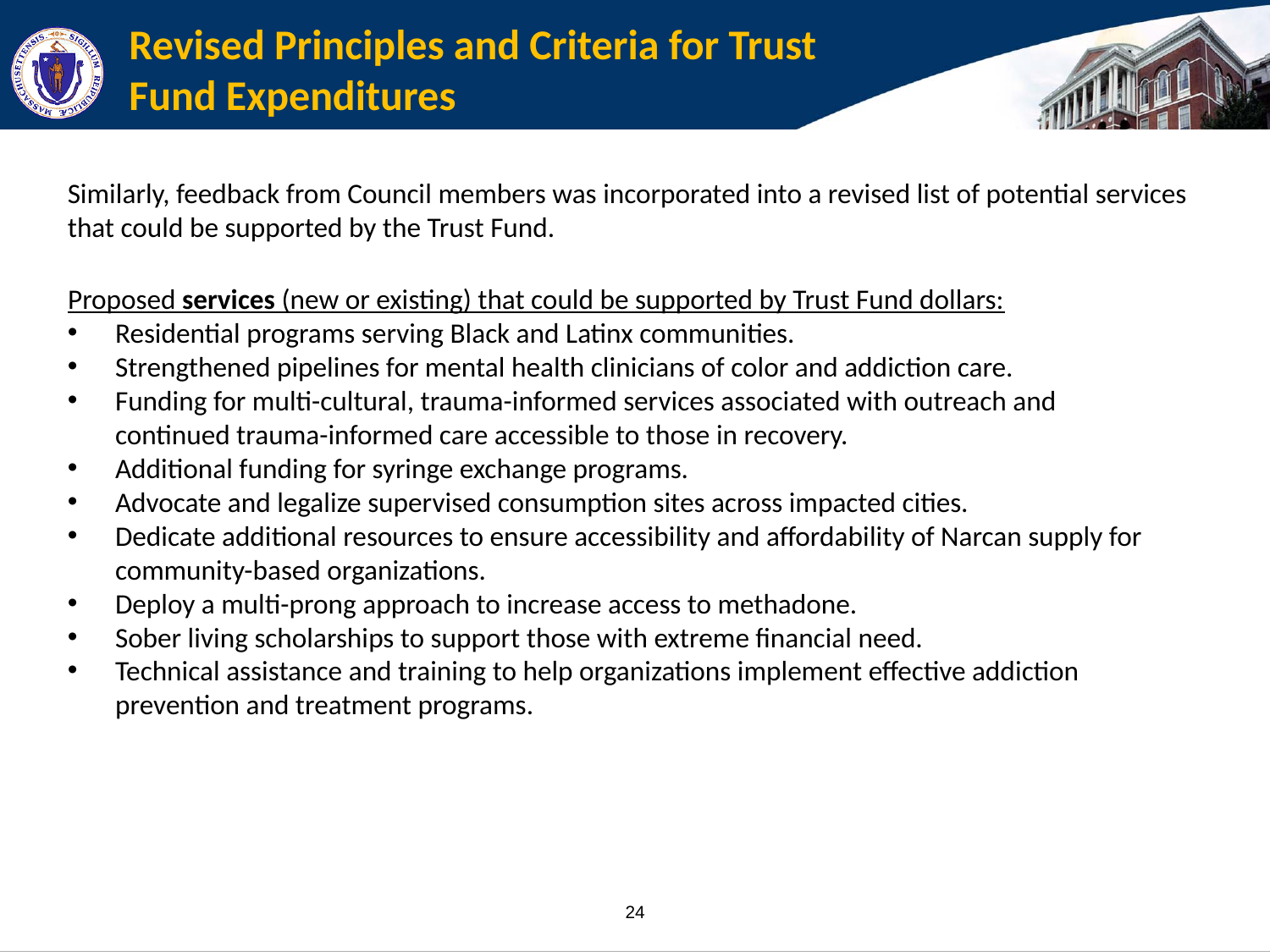

# Revised Principles and Criteria for Trust Fund Expenditures
Similarly, feedback from Council members was incorporated into a revised list of potential services that could be supported by the Trust Fund.
Proposed services (new or existing) that could be supported by Trust Fund dollars:
Residential programs serving Black and Latinx communities.
Strengthened pipelines for mental health clinicians of color and addiction care.
Funding for multi-cultural, trauma-informed services associated with outreach and continued trauma-informed care accessible to those in recovery.
Additional funding for syringe exchange programs.
Advocate and legalize supervised consumption sites across impacted cities.
Dedicate additional resources to ensure accessibility and affordability of Narcan supply for community-based organizations.
Deploy a multi-prong approach to increase access to methadone.
Sober living scholarships to support those with extreme financial need.
Technical assistance and training to help organizations implement effective addiction prevention and treatment programs.